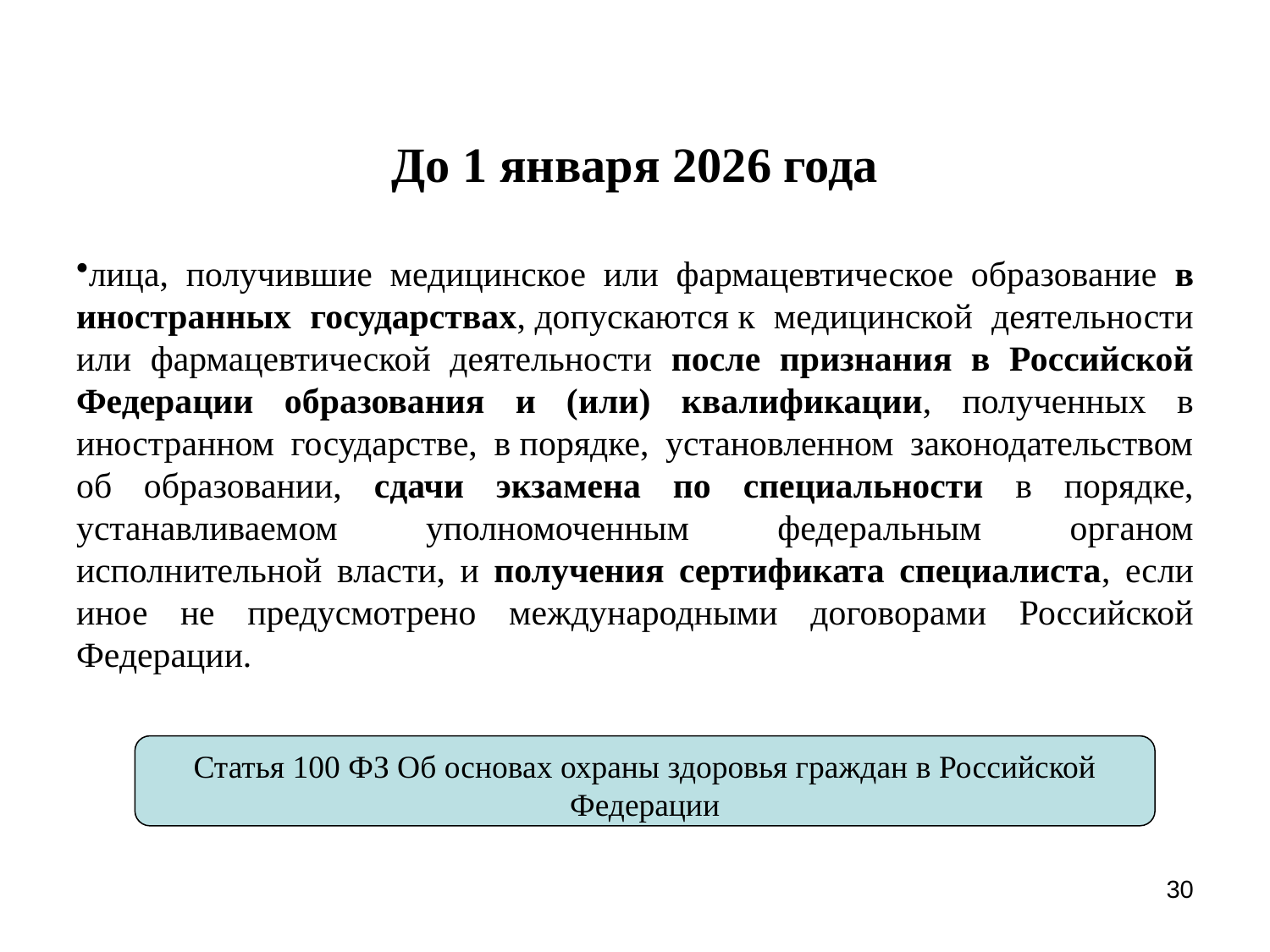

До 1 января 2026 года

лица, получившие медицинское или фармацевтическое образование в иностранных государствах, допускаются к медицинской деятельности или фармацевтической деятельности после признания в Российской Федерации образования и (или) квалификации, полученных в иностранном государстве, в порядке, установленном законодательством об образовании, сдачи экзамена по специальности в порядке, устанавливаемом уполномоченным федеральным органом исполнительной власти, и получения сертификата специалиста, если иное не предусмотрено международными договорами Российской Федерации.

Статья 100 ФЗ Об основах охраны здоровья граждан в Российской Федерации
30